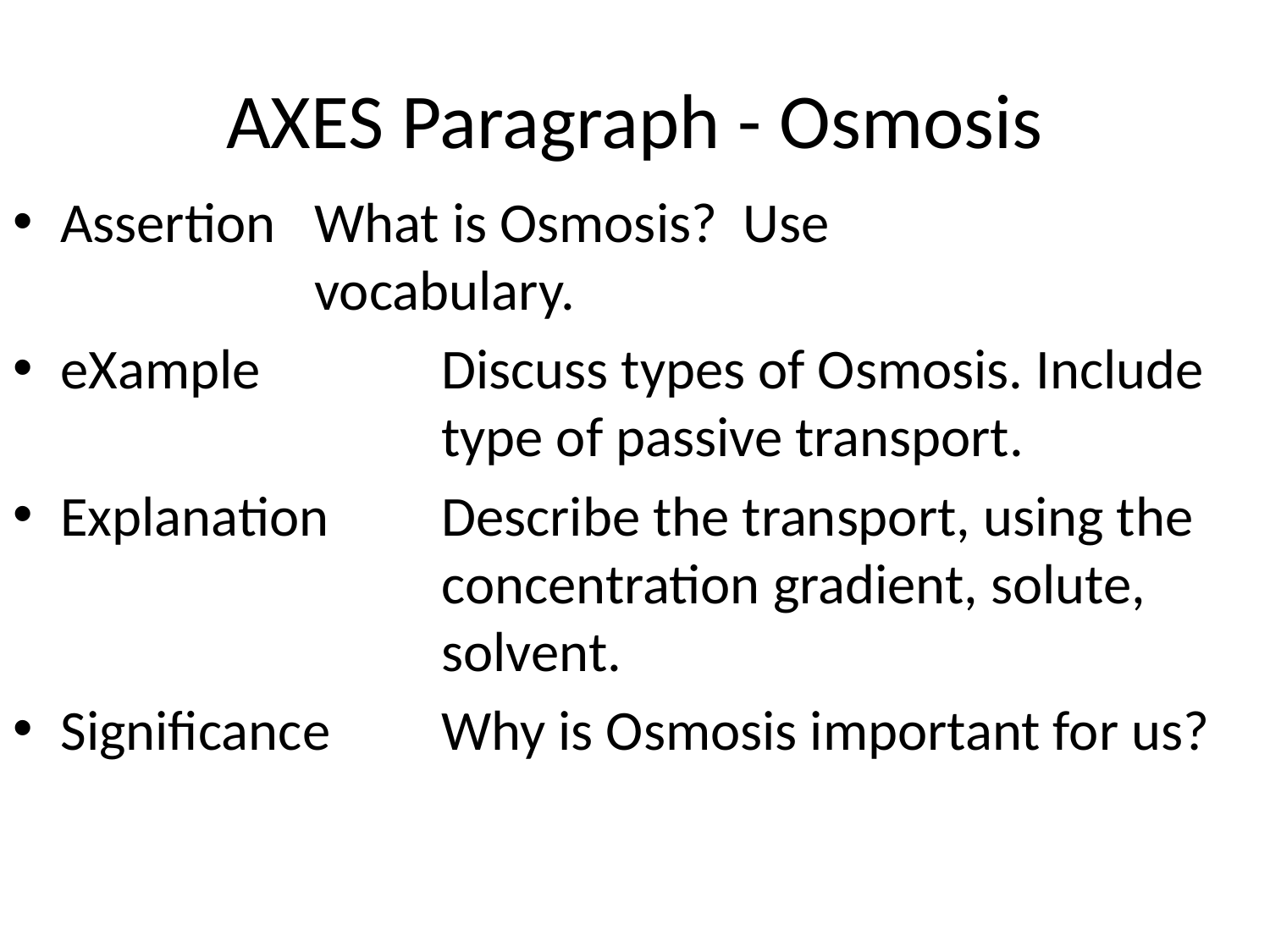

# AXES Paragraph - Osmosis
Assertion	What is Osmosis?  Use 					vocabulary.
eXample		Discuss types of Osmosis. Include 			type of passive transport.
Explanation	Describe the transport, using the 			concentration gradient, solute, 				solvent.
Significance	Why is Osmosis important for us?